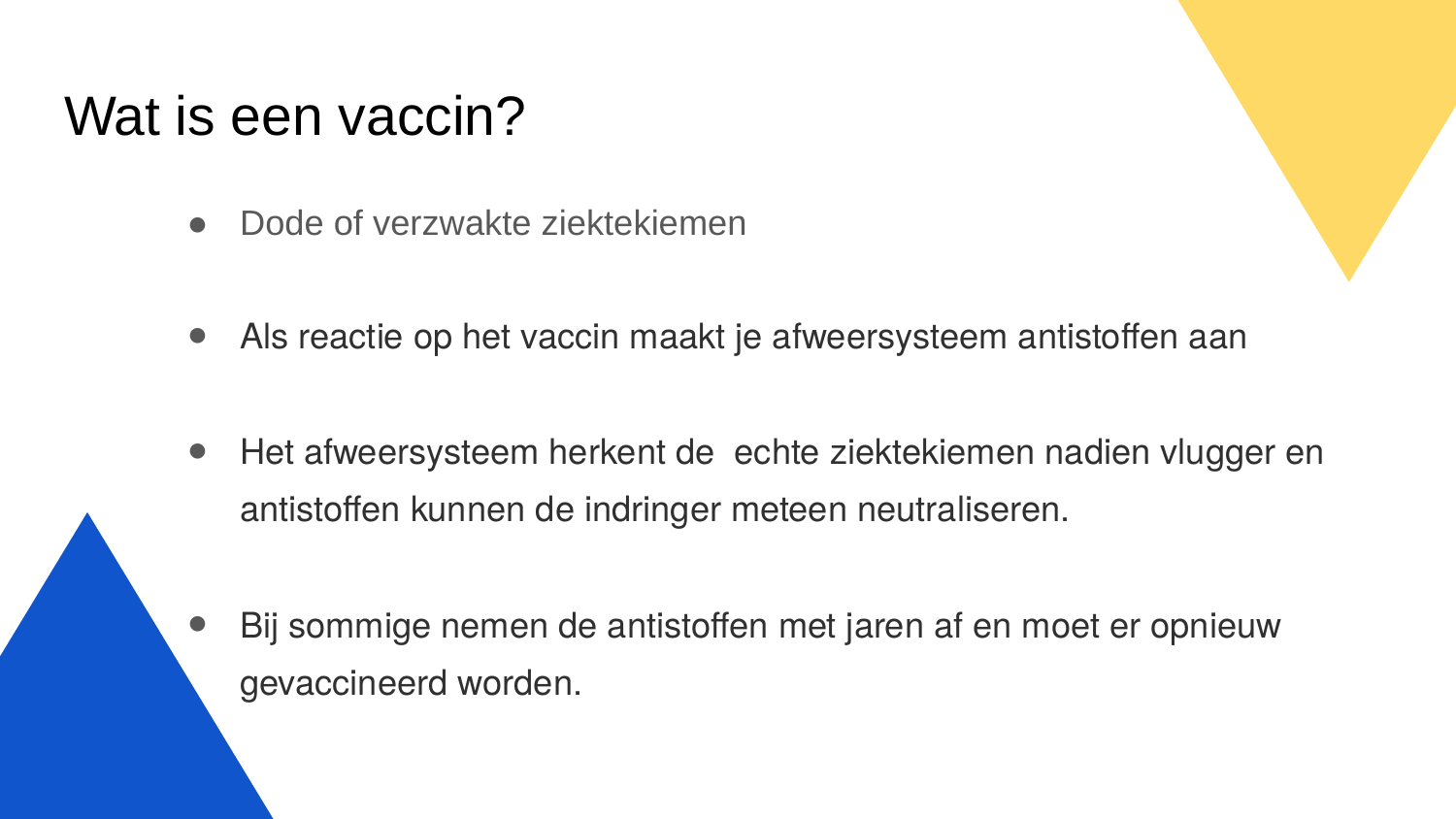

# Wat is een vaccin?

Dode of verzwakte ziektekiemen

Als reactie op het vaccin maakt je afweersysteem antistoffen aan

Het afweersysteem herkent de  echte ziektekiemen nadien vlugger en antistoffen kunnen de indringer meteen neutraliseren.

Bij sommige nemen de antistoffen met jaren af en moet er opnieuw gevaccineerd worden.